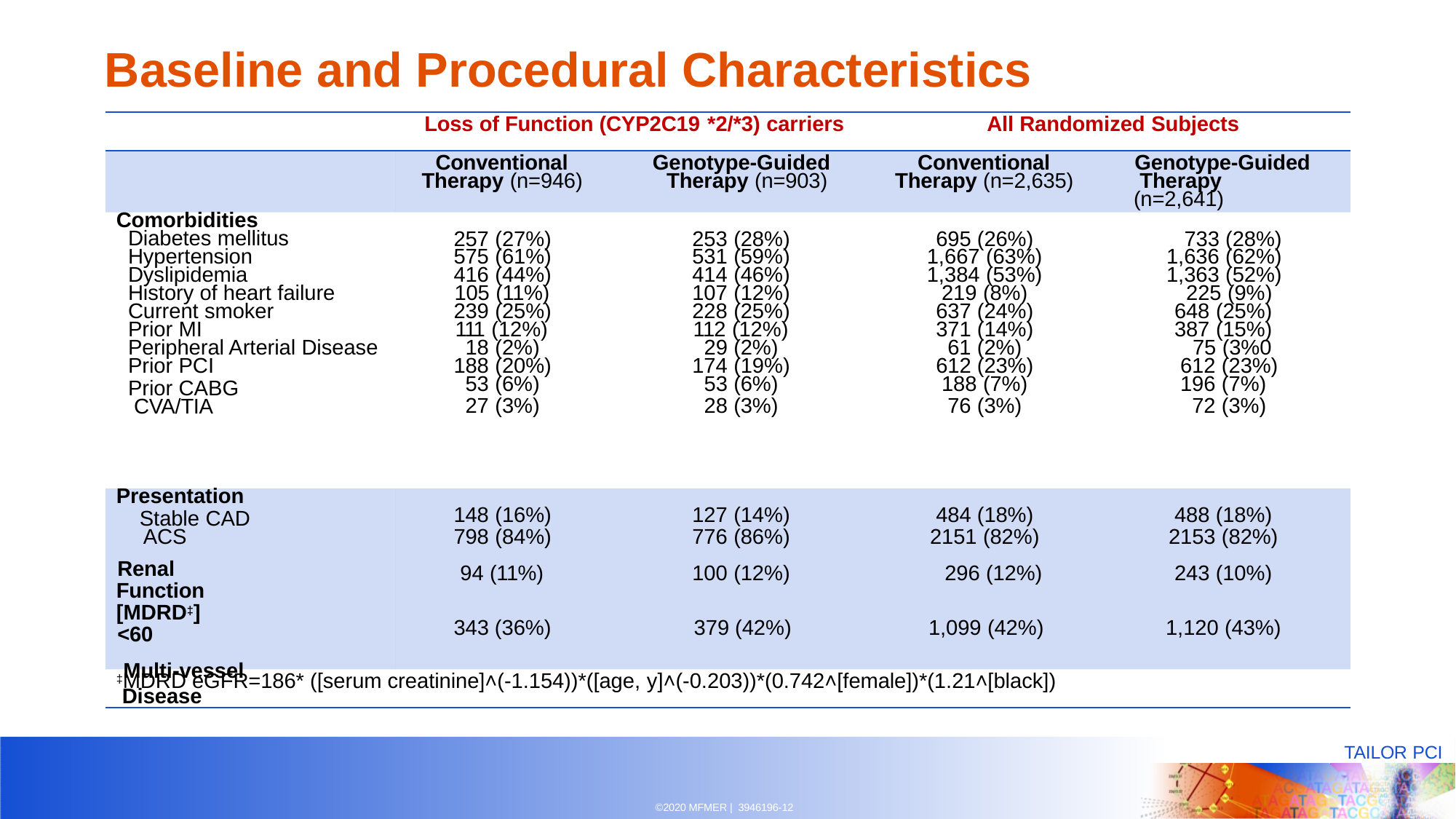

# Baseline and Procedural Characteristics
Loss of Function (CYP2C19 *2/*3) carriers	All Randomized Subjects

Conventional  Therapy (n=946)
Genotype-Guided  Therapy (n=903)
Conventional  Therapy (n=2,635)
Genotype-Guided  Therapy (n=2,641)

Comorbidities
Diabetes mellitus
Hypertension
Dyslipidemia
History of heart failure
Current smoker
Prior MI
Peripheral Arterial Disease
Prior PCI
Prior CABG  CVA/TIA
257 (27%)
575 (61%)
416 (44%)
105 (11%)
239 (25%)
111 (12%)
18 (2%)
188 (20%)
53 (6%)
27 (3%)
253 (28%)
531 (59%)
414 (46%)
107 (12%)
228 (25%)
112 (12%)
29 (2%)
174 (19%)
53 (6%)
28 (3%)
695 (26%)
1,667 (63%)
1,384 (53%)
219 (8%)
637 (24%)
371 (14%)
61 (2%)
612 (23%)
188 (7%)
76 (3%)
733 (28%)
1,636 (62%)
1,363 (52%)
225 (9%)
648 (25%)
387 (15%)
75 (3%0
612 (23%)
196 (7%)
72 (3%)
Presentation
Stable CAD  ACS
Renal Function [MDRD‡]
<60
Multi-vessel Disease

148 (16%)
798 (84%)
94 (11%)
127 (14%)
776 (86%)
100 (12%)
484 (18%)
2151 (82%)
296 (12%)
488 (18%)
2153 (82%)
243 (10%)
343 (36%)	379 (42%)	1,099 (42%)
1,120 (43%)
‡MDRD eGFR=186* ([serum creatinine]˄(-1.154))*([age, y]˄(-0.203))*(0.742˄[female])*(1.21˄[black])

TAILOR PCI

©2020 MFMER | 3946196-12